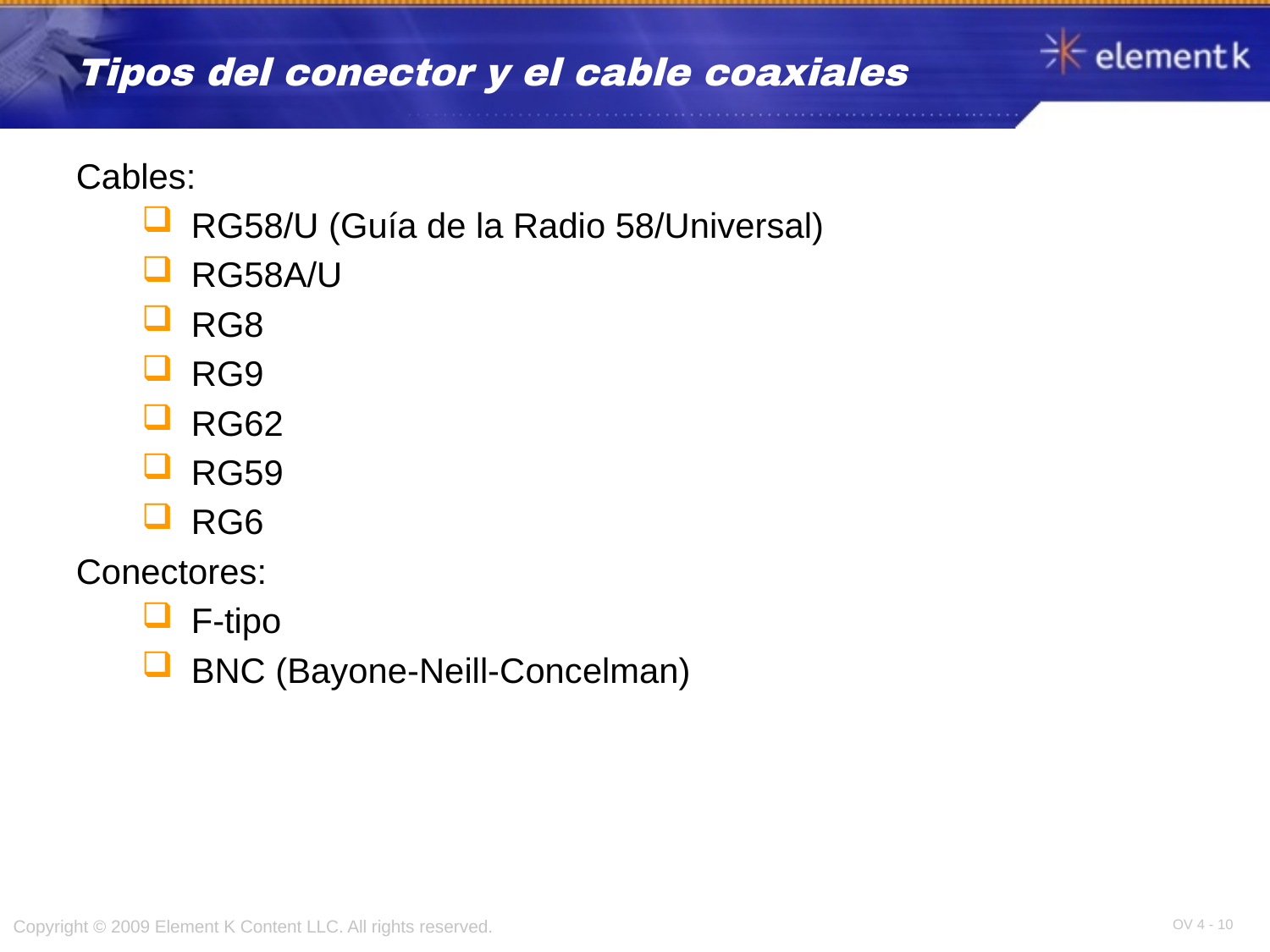

# Tipos del conector y el cable coaxiales
Cables:
RG58/U (Guía de la Radio 58/Universal)
RG58A/U
RG8
RG9
RG62
RG59
RG6
Conectores:
F-tipo
BNC (Bayone-Neill-Concelman)